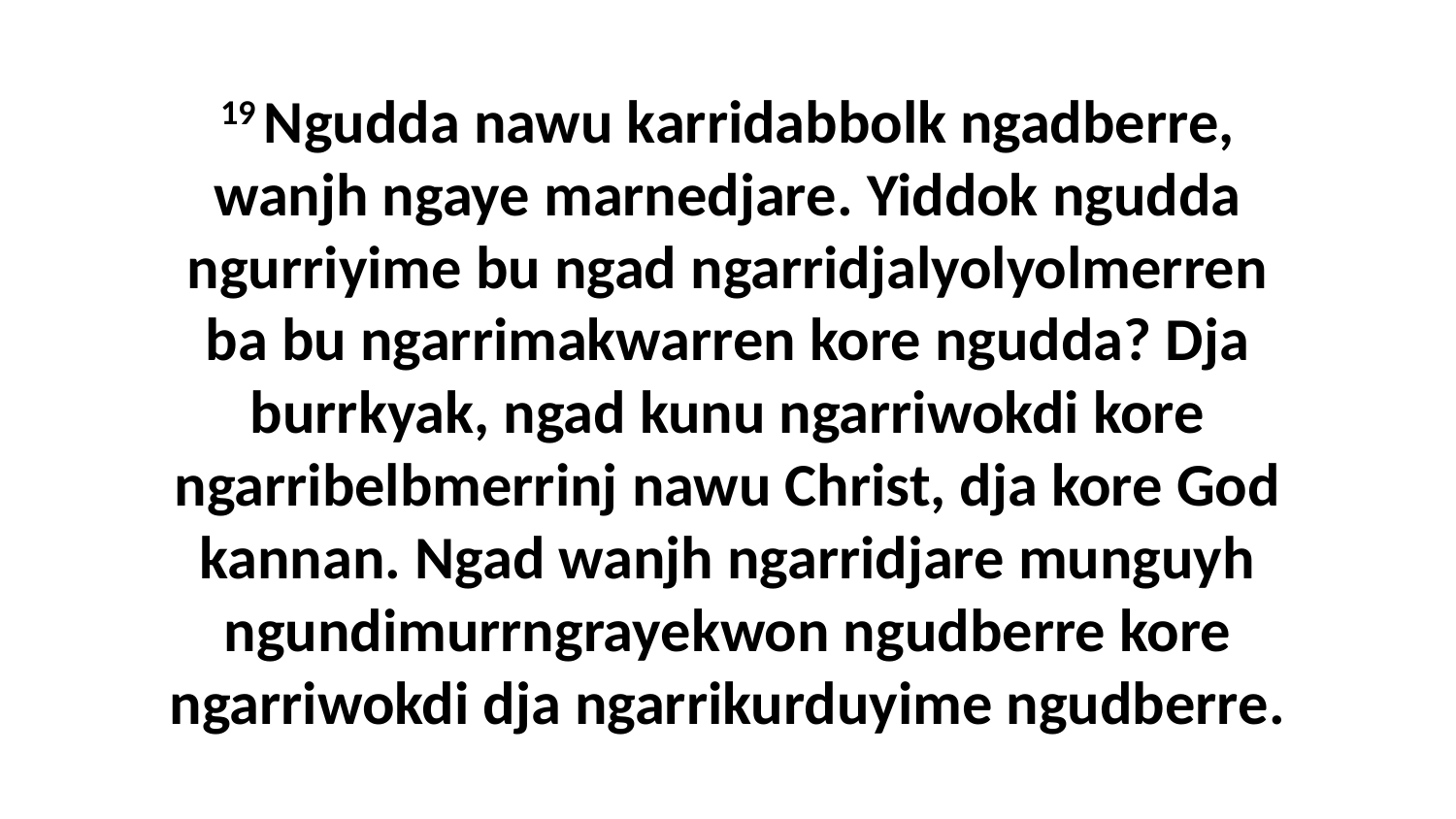

19 Ngudda nawu karridabbolk ngadberre, wanjh ngaye marnedjare. Yiddok ngudda ngurriyime bu ngad ngarridjalyolyolmerren ba bu ngarrimakwarren kore ngudda? Dja burrkyak, ngad kunu ngarriwokdi kore ngarribelbmerrinj nawu Christ, dja kore God kannan. Ngad wanjh ngarridjare munguyh ngundimurrngrayekwon ngudberre kore ngarriwokdi dja ngarrikurduyime ngudberre.